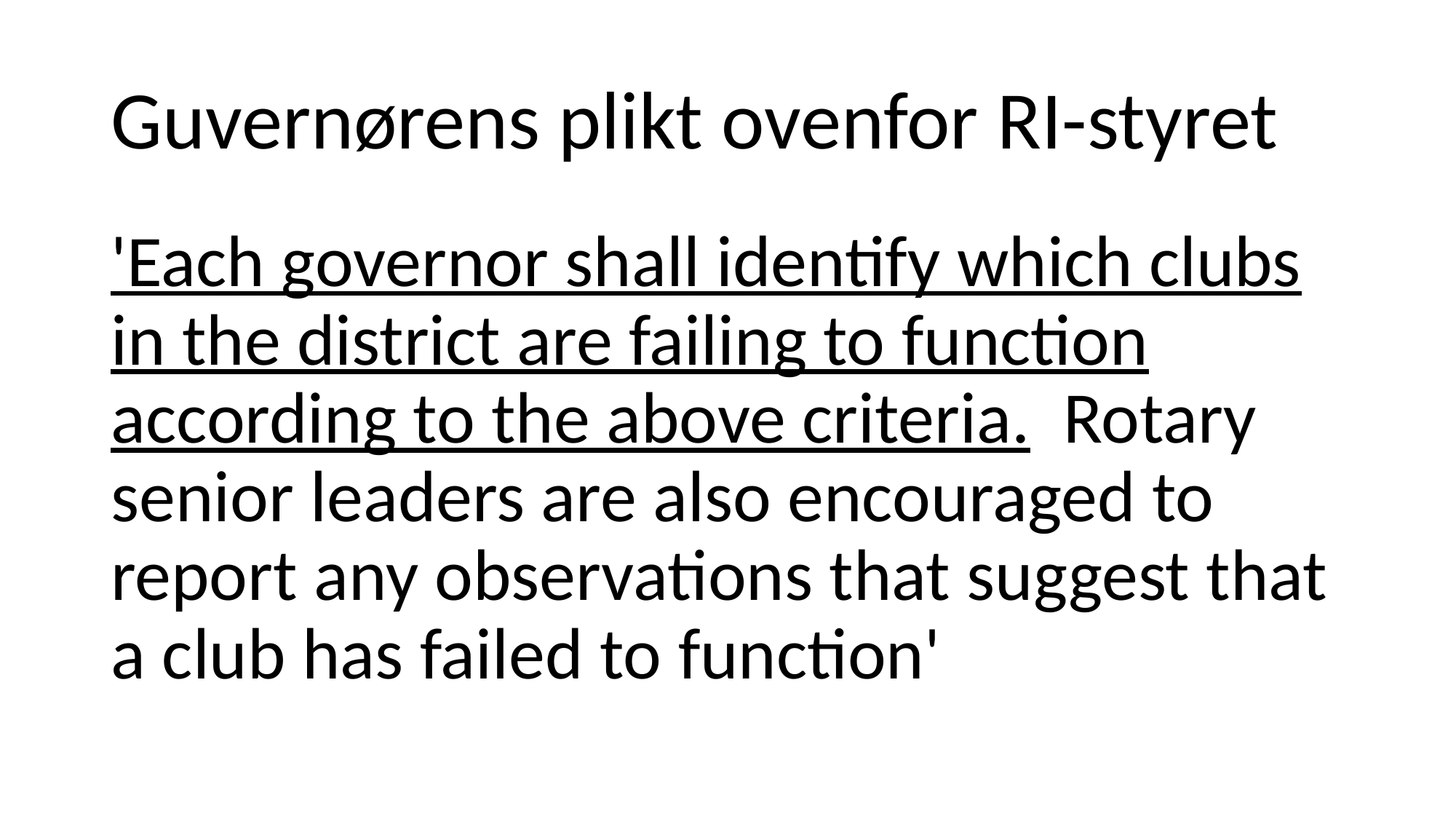

# Guvernørens plikt ovenfor RI-styret
'Each governor shall identify which clubs in the district are failing to function according to the above criteria.  Rotary senior leaders are also encouraged to report any observations that suggest that a club has failed to function'